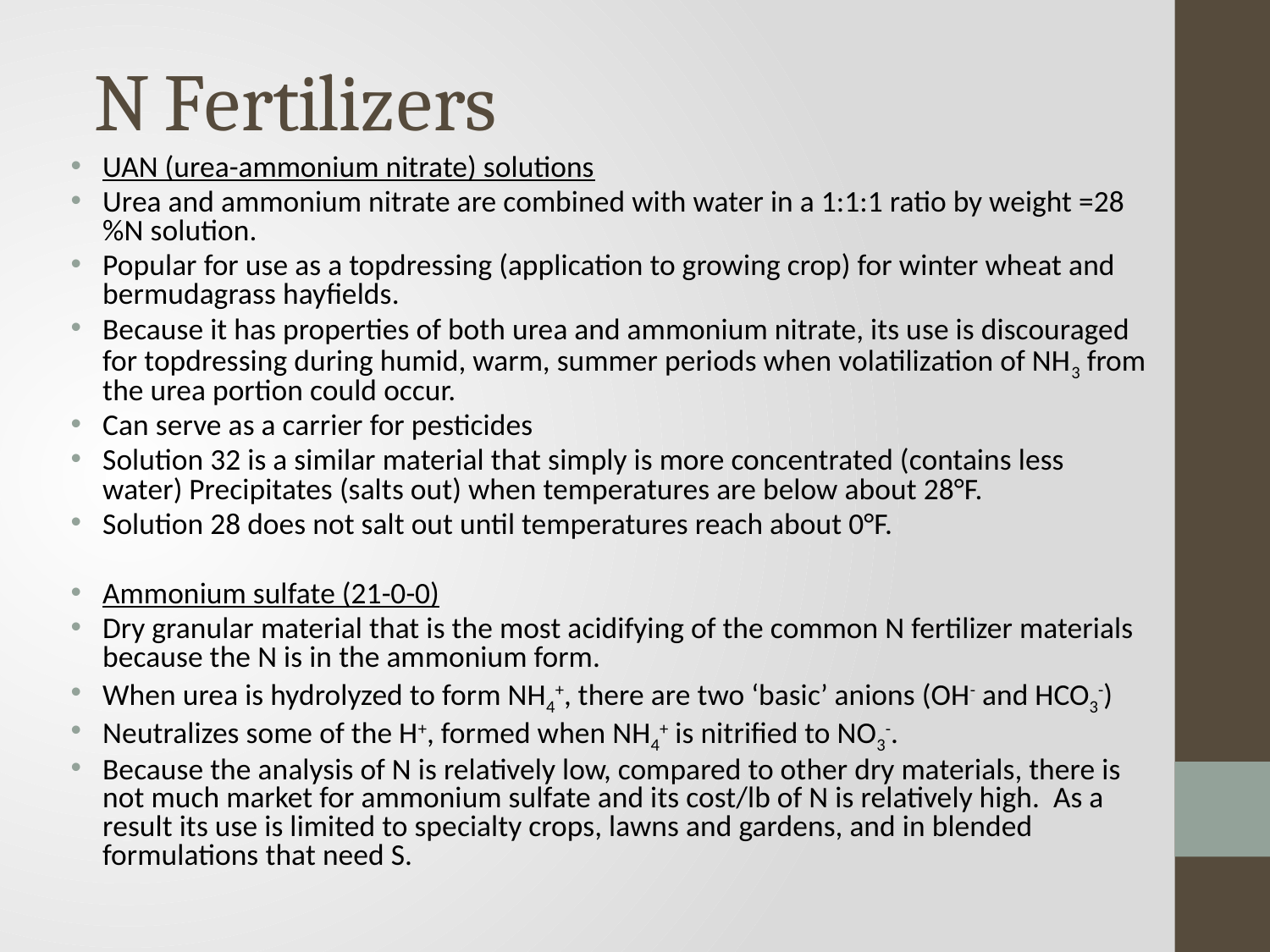

# N Fertilizers
UAN (urea-ammonium nitrate) solutions
Urea and ammonium nitrate are combined with water in a 1:1:1 ratio by weight =28 %N solution.
Popular for use as a topdressing (application to growing crop) for winter wheat and bermudagrass hayfields.
Because it has properties of both urea and ammonium nitrate, its use is discouraged for topdressing during humid, warm, summer periods when volatilization of NH3 from the urea portion could occur.
Can serve as a carrier for pesticides
Solution 32 is a similar material that simply is more concentrated (contains less water) Precipitates (salts out) when temperatures are below about 28°F.
Solution 28 does not salt out until temperatures reach about 0°F.

Ammonium sulfate (21-0-0)
Dry granular material that is the most acidifying of the common N fertilizer materials because the N is in the ammonium form.
When urea is hydrolyzed to form NH4+, there are two ‘basic’ anions (OH- and HCO3-)
Neutralizes some of the H+, formed when NH4+ is nitrified to NO3-.
Because the analysis of N is relatively low, compared to other dry materials, there is not much market for ammonium sulfate and its cost/lb of N is relatively high.  As a result its use is limited to specialty crops, lawns and gardens, and in blended formulations that need S.